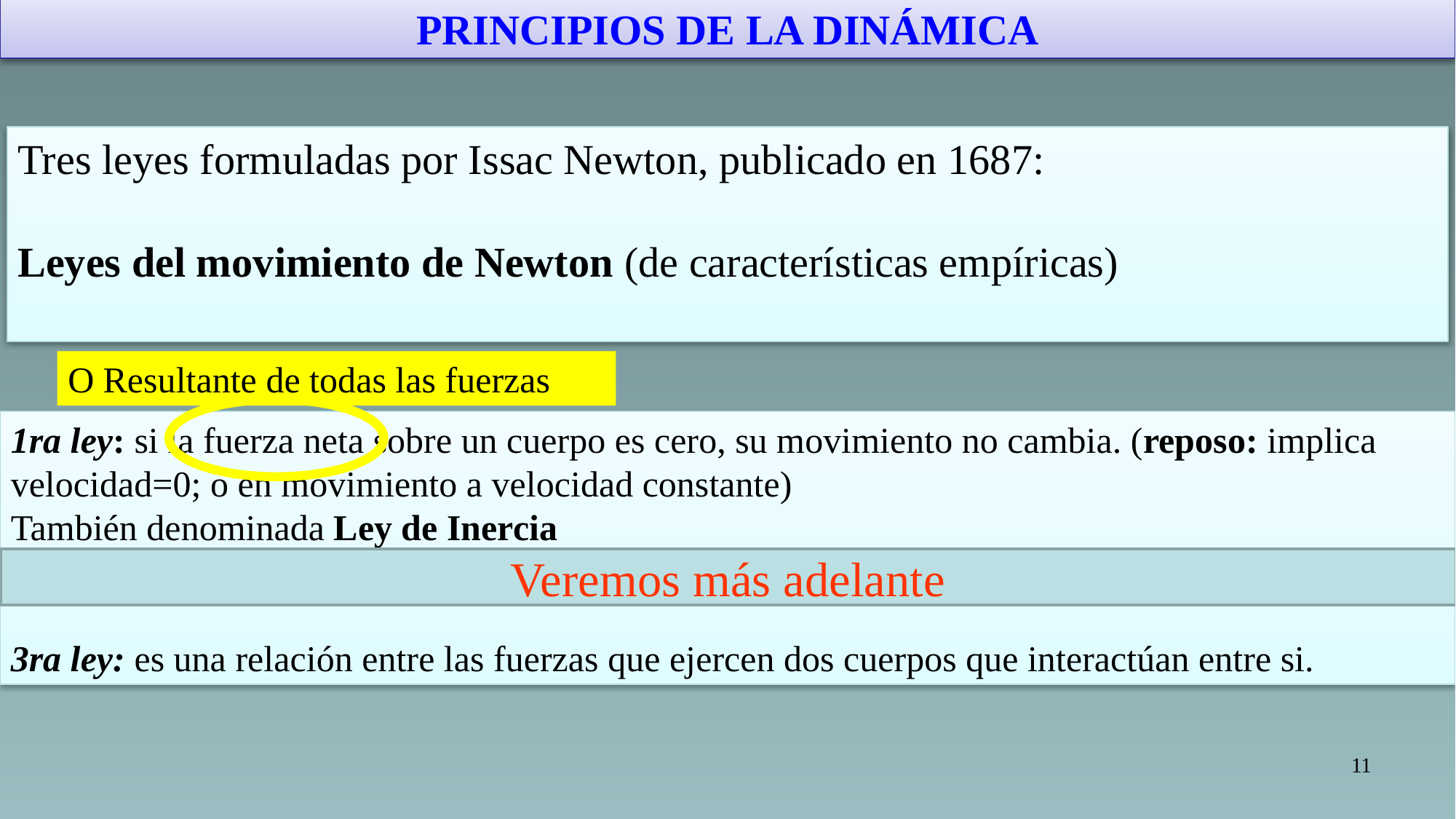

PRINCIPIOS DE LA DINÁMICA
Tres leyes formuladas por Issac Newton, publicado en 1687:

Leyes del movimiento de Newton (de características empíricas)

O Resultante de todas las fuerzas

1ra ley: si la fuerza neta sobre un cuerpo es cero, su movimiento no cambia. (reposo: implica velocidad=0; o en movimiento a velocidad constante)
También denominada Ley de Inercia
2da ley: relaciona la fuerza con la aceleración cuando la fuerza neta no es cero

3ra ley: es una relación entre las fuerzas que ejercen dos cuerpos que interactúan entre si.
Veremos más adelante

11